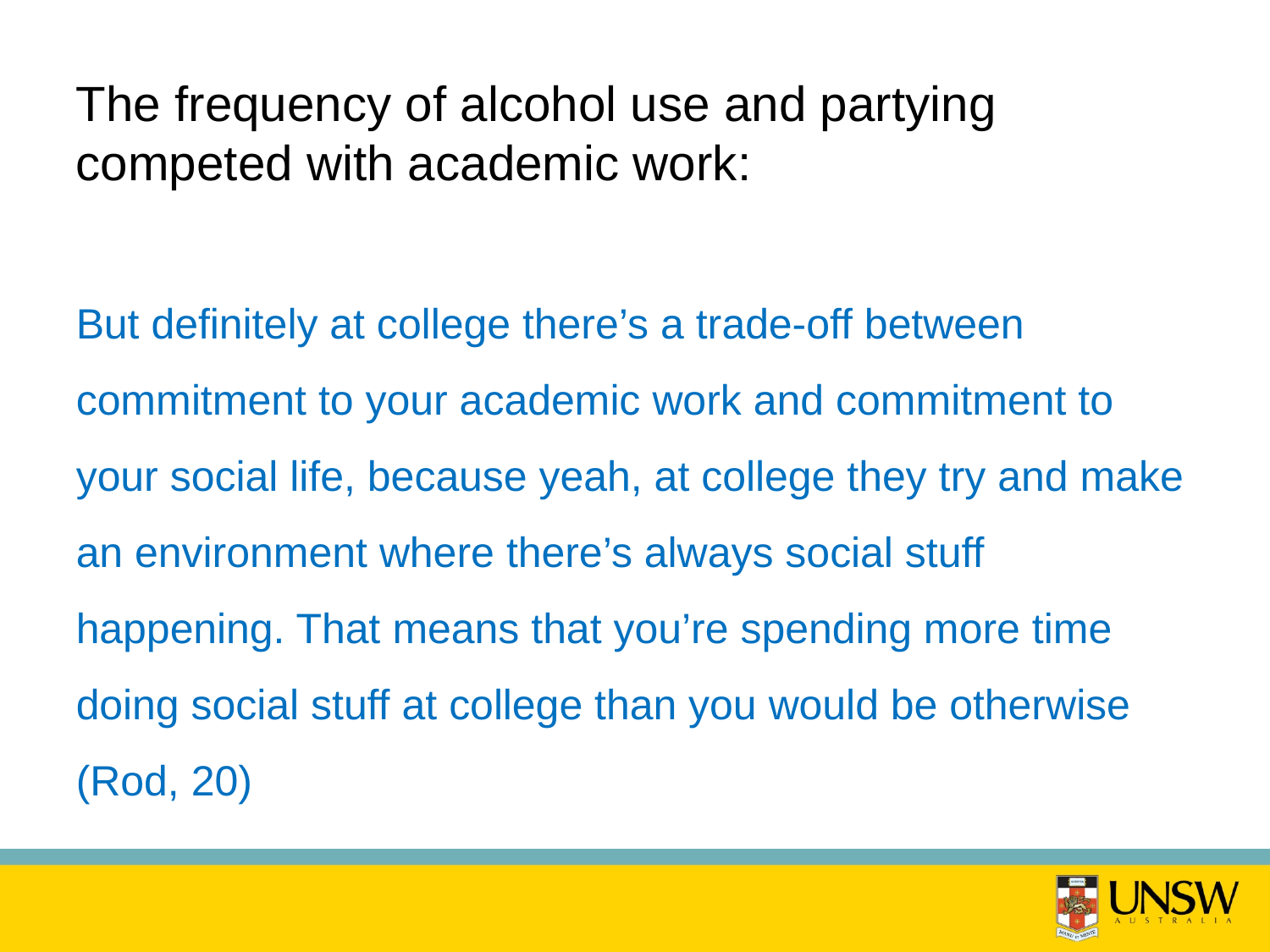

# The frequency of alcohol use and partying competed with academic work:

But definitely at college there’s a trade-off between commitment to your academic work and commitment to your social life, because yeah, at college they try and make an environment where there’s always social stuff happening. That means that you’re spending more time doing social stuff at college than you would be otherwise (Rod, 20)